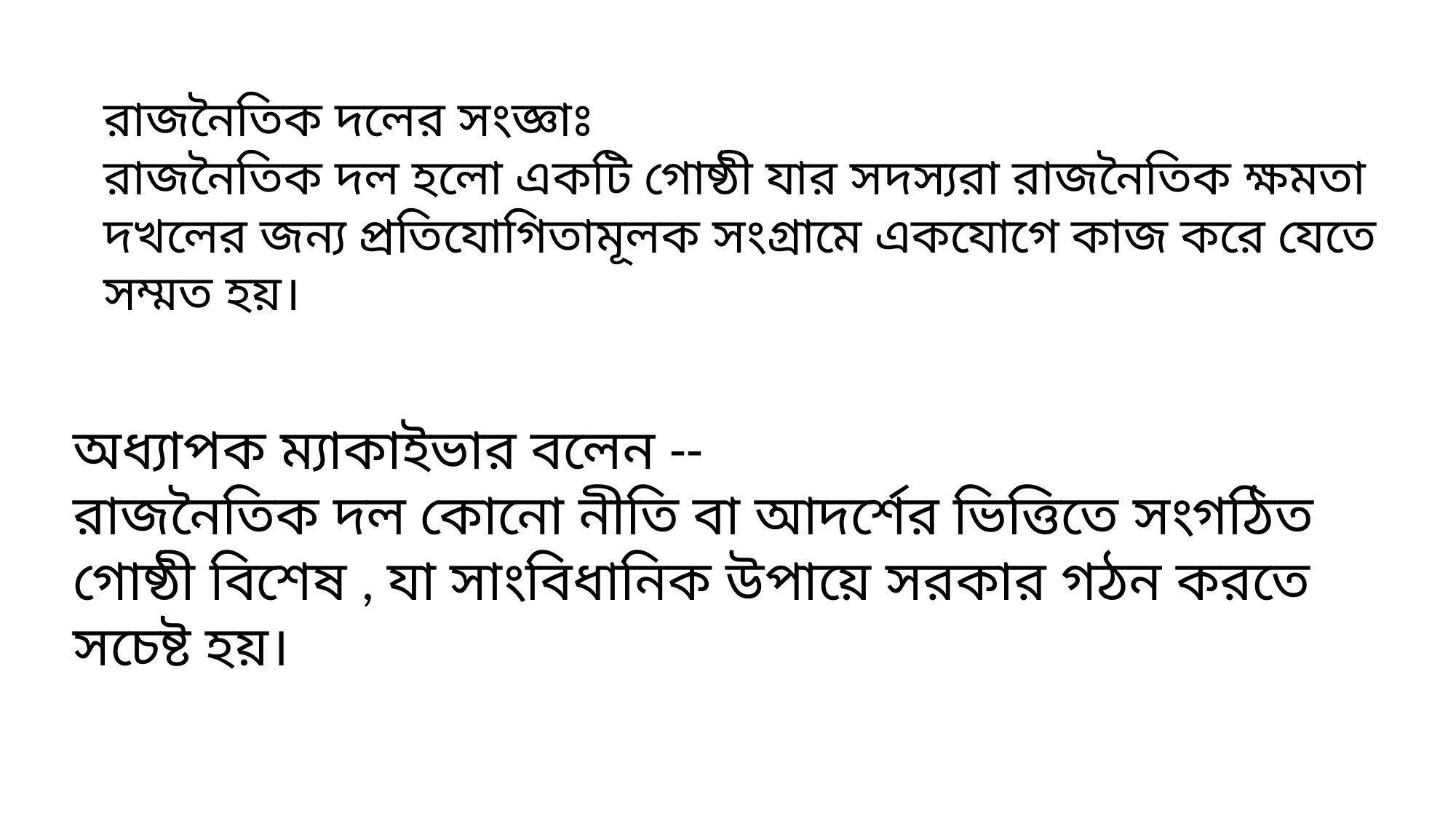

রাজনৈতিক দলের সংজ্ঞাঃ
রাজনৈতিক দল হলো একটি গোষ্ঠী যার সদস্যরা রাজনৈতিক ক্ষমতা দখলের জন্য প্রতিযোগিতামূলক সংগ্রামে একযোগে কাজ করে যেতে সম্মত হয়।

অধ্যাপক ম্যাকাইভার বলেন --
রাজনৈতিক দল কোনো নীতি বা আদর্শের ভিত্তিতে সংগঠিত গোষ্ঠী বিশেষ , যা সাংবিধানিক উপায়ে সরকার গঠন করতে সচেষ্ট হয়।